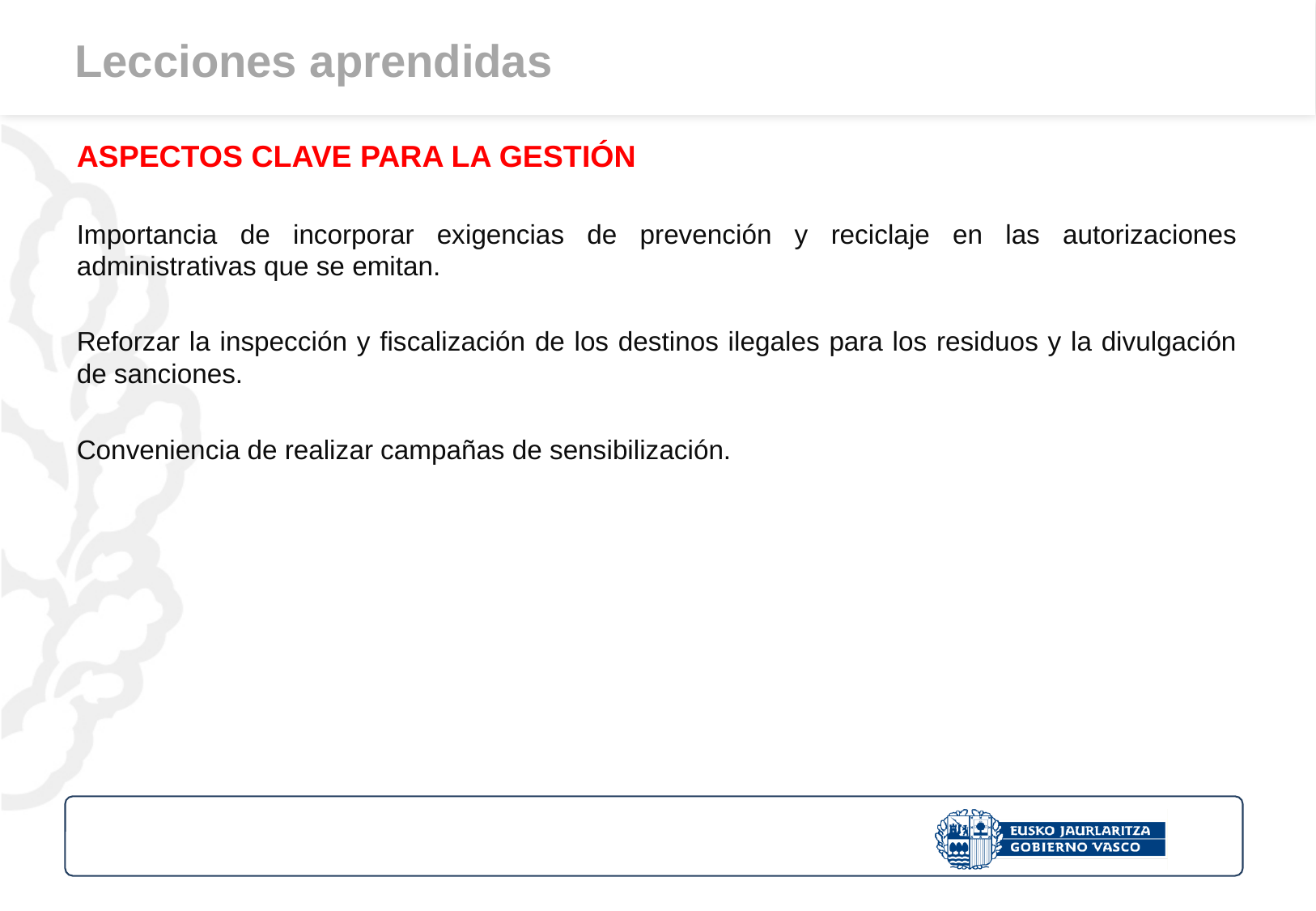

# Lecciones aprendidas
ASPECTOS CLAVE PARA LA GESTIÓN

Importancia de incorporar exigencias de prevención y reciclaje en las autorizaciones administrativas que se emitan.

Reforzar la inspección y fiscalización de los destinos ilegales para los residuos y la divulgación de sanciones.

Conveniencia de realizar campañas de sensibilización.